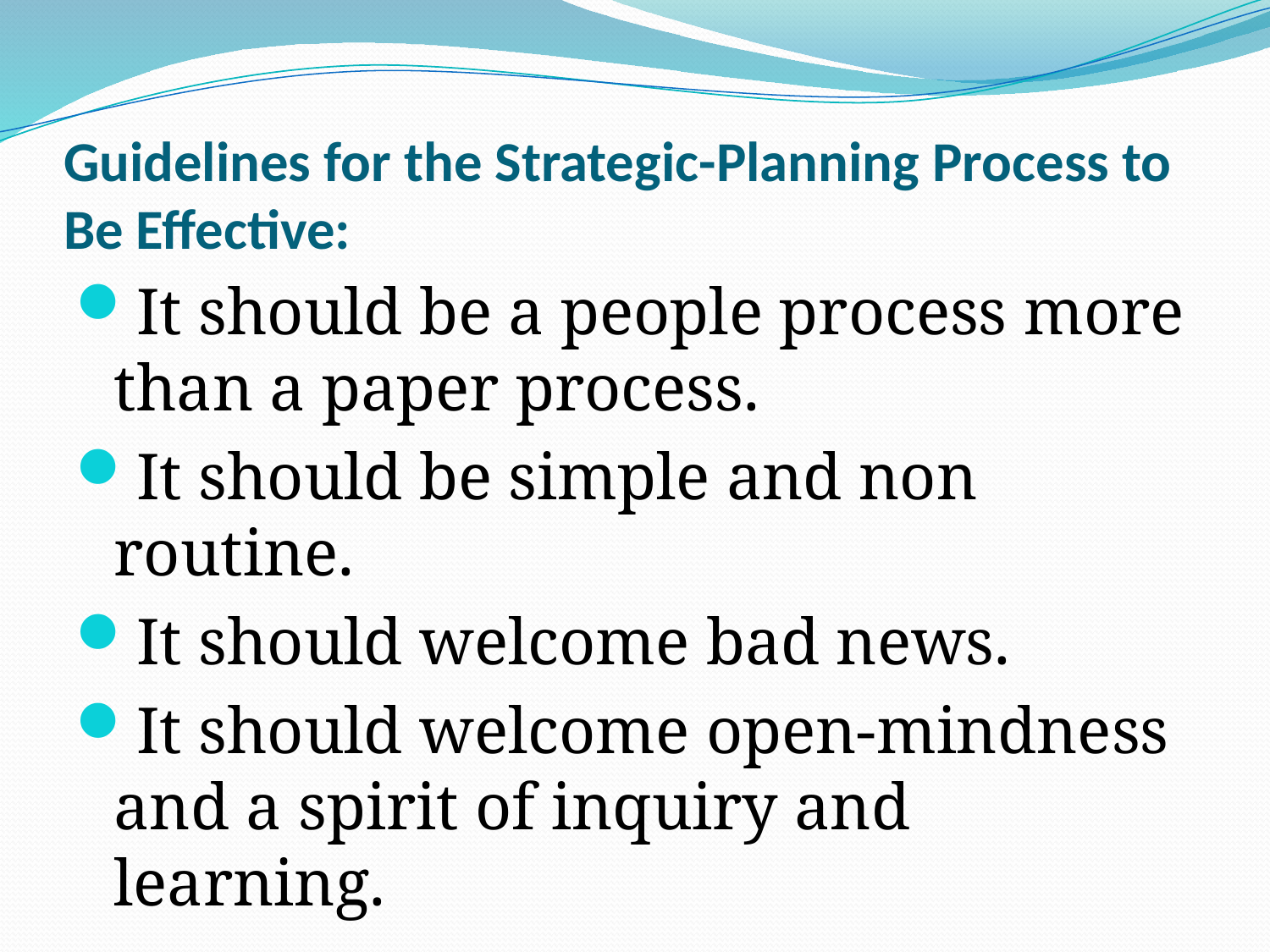

It should be a people process more than a paper process.
It should be simple and non routine.
It should welcome bad news.
It should welcome open-mindness and a spirit of inquiry and learning.
# Guidelines for the Strategic-Planning Process to Be Effective: